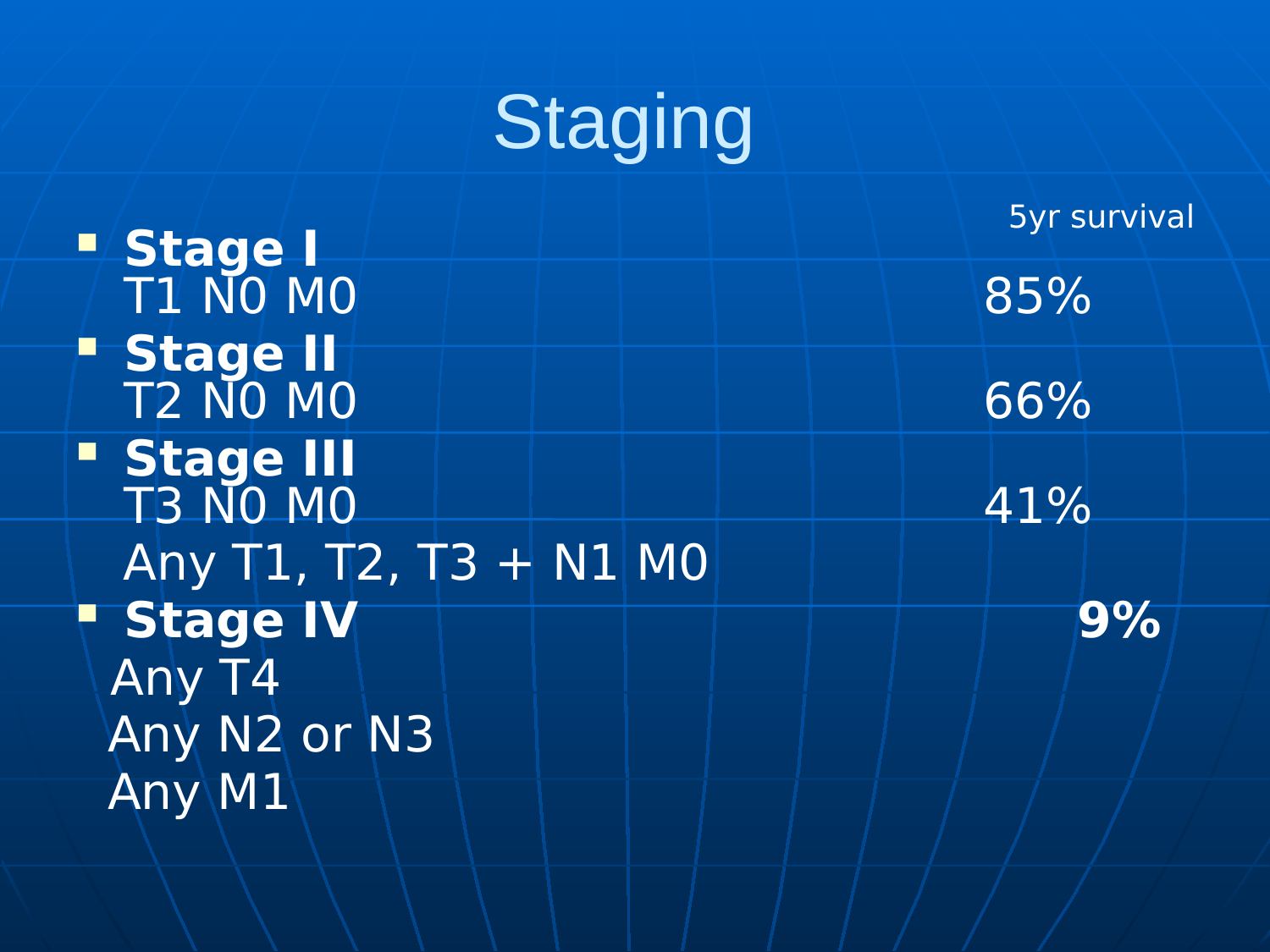

# Staging
5yr survival
Stage I
T1 N0 M0                                        85%
Stage II
T2 N0 M0                                        66%
Stage III
T3 N0 M0                                        41%
   Any T1, T2, T3 + N1 M0
Stage IV                                          9%
  Any T4
  Any N2 or N3
  Any M1